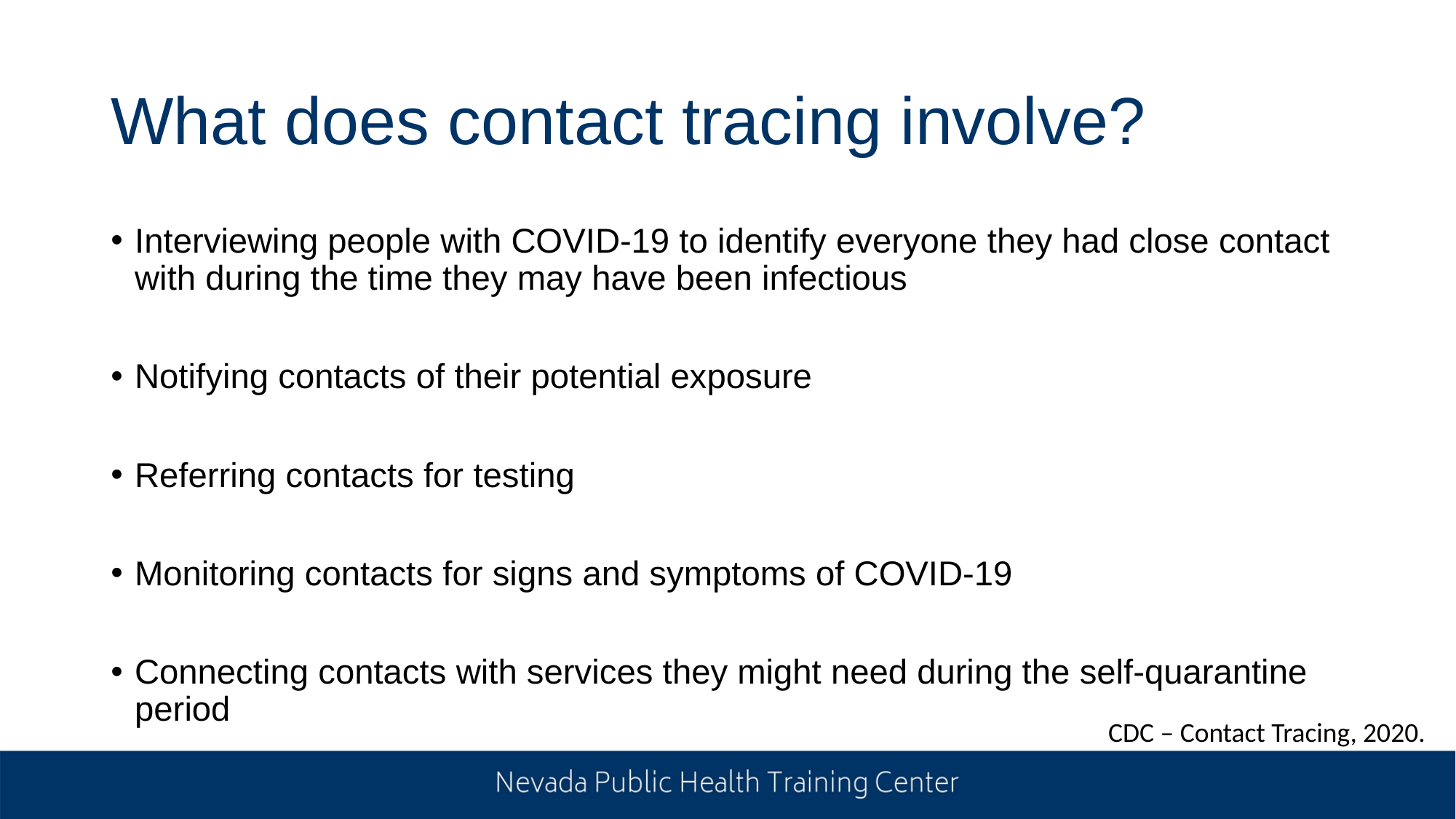

# What does contact tracing involve?
Interviewing people with COVID-19 to identify everyone they had close contact with during the time they may have been infectious

Notifying contacts of their potential exposure

Referring contacts for testing

Monitoring contacts for signs and symptoms of COVID-19

Connecting contacts with services they might need during the self-quarantine period
CDC – Contact Tracing, 2020.